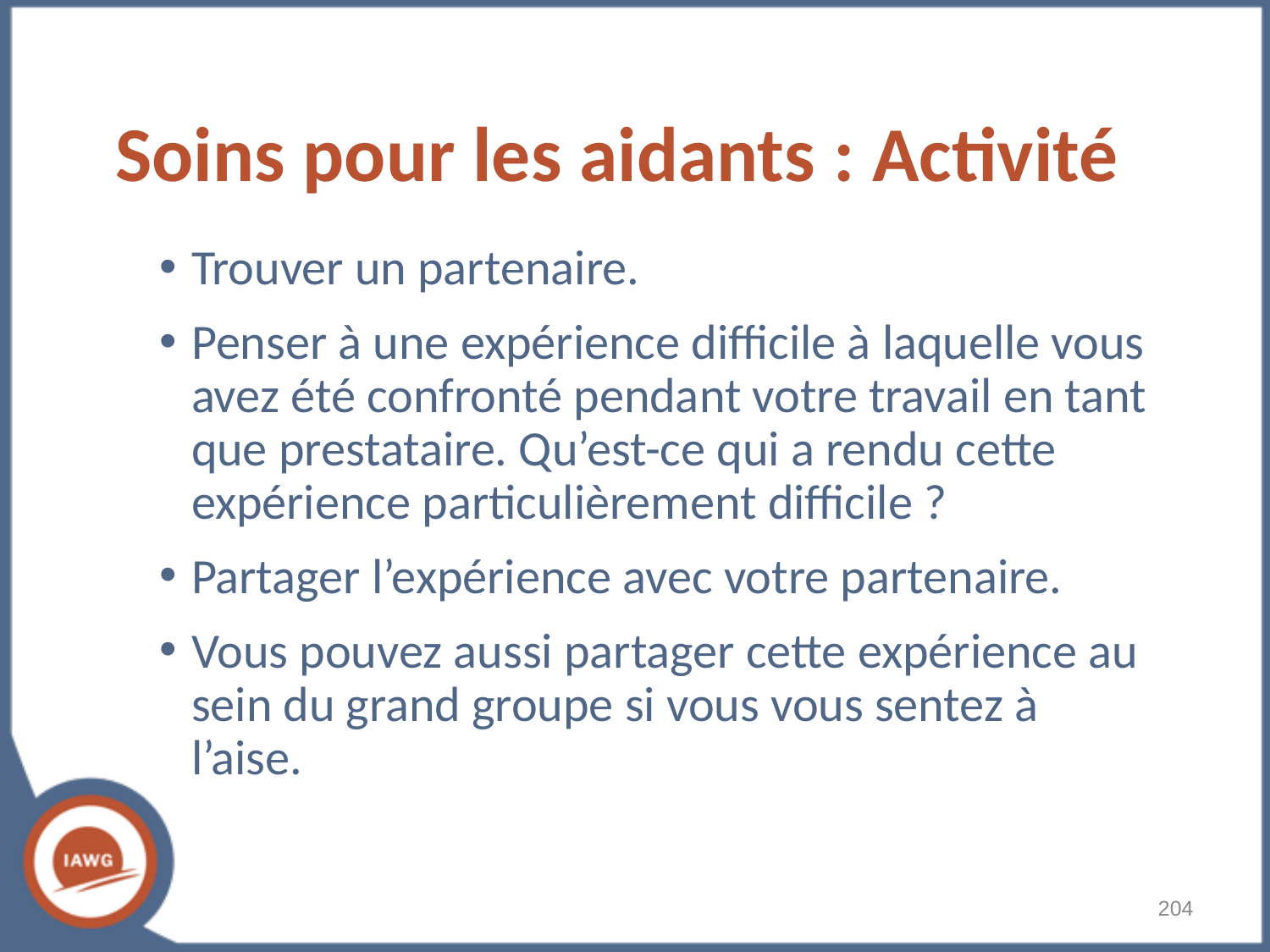

# Soins pour les aidants : Activité
Trouver un partenaire.
Penser à une expérience difficile à laquelle vous avez été confronté pendant votre travail en tant que prestataire. Qu’est-ce qui a rendu cette expérience particulièrement difficile ?
Partager l’expérience avec votre partenaire.
Vous pouvez aussi partager cette expérience au sein du grand groupe si vous vous sentez à l’aise.
204